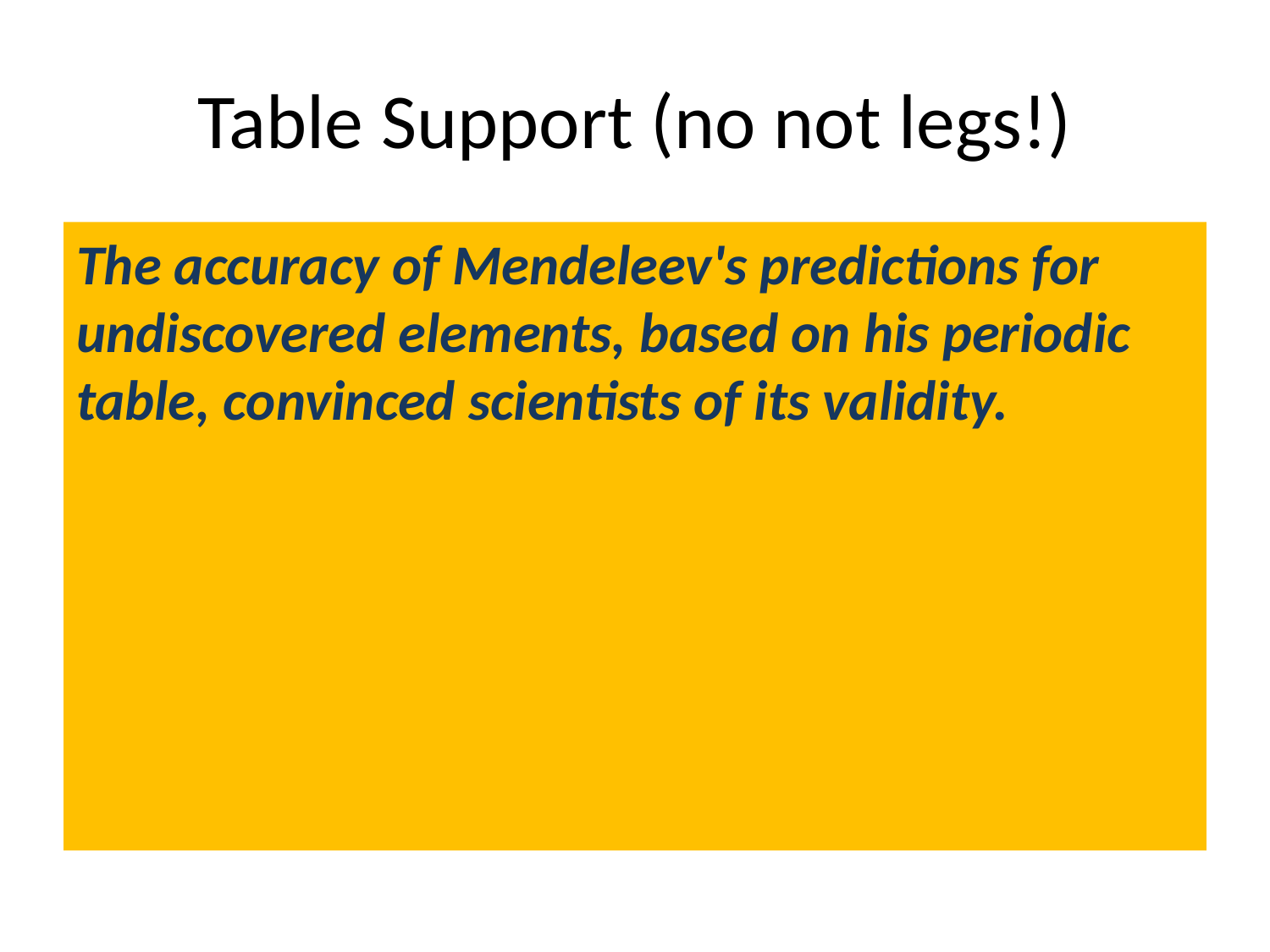

# Table Support (no not legs!)
The accuracy of Mendeleev's predictions for undiscovered elements, based on his periodic table, convinced scientists of its validity.